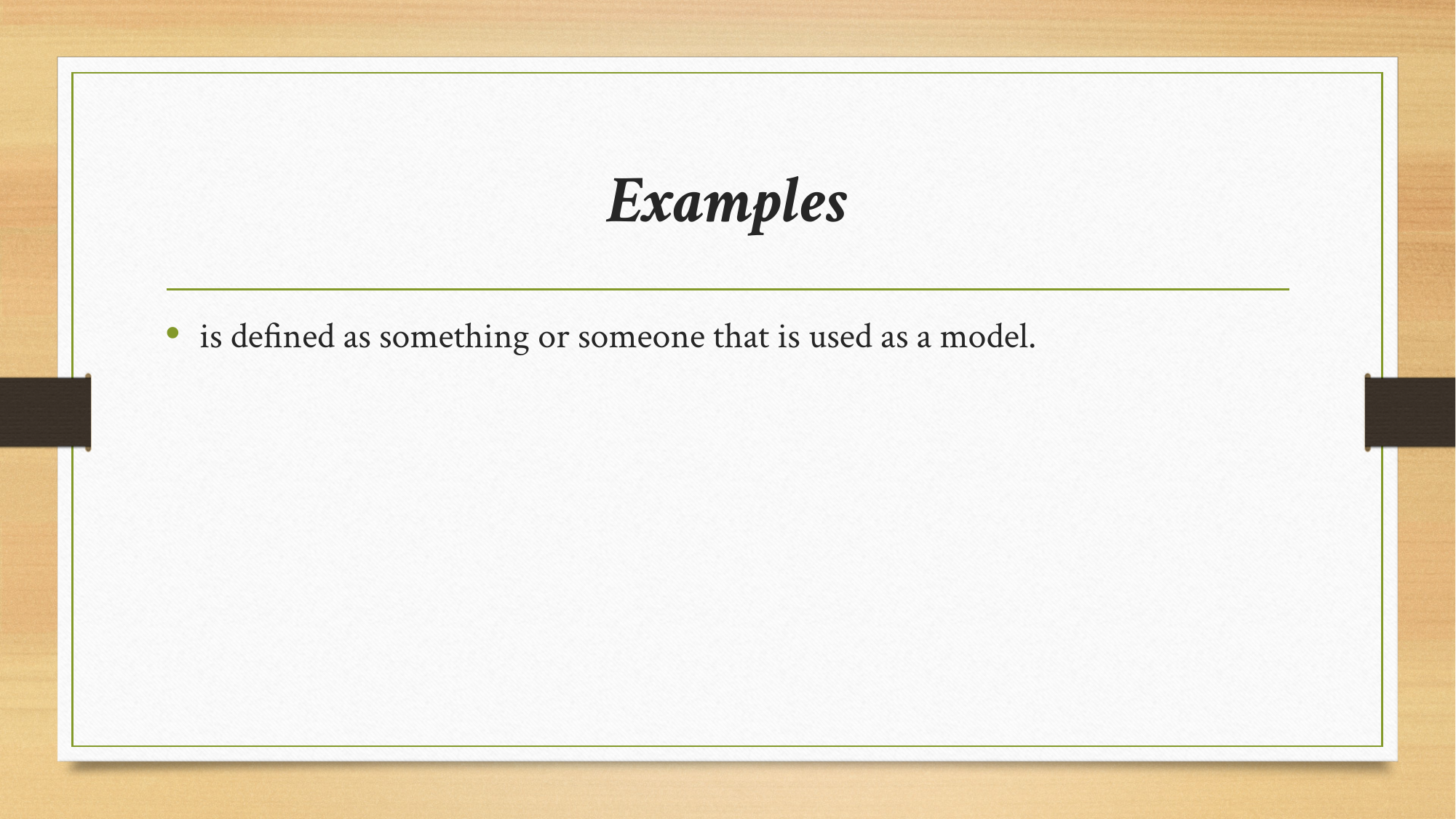

# Examples
is defined as something or someone that is used as a model.